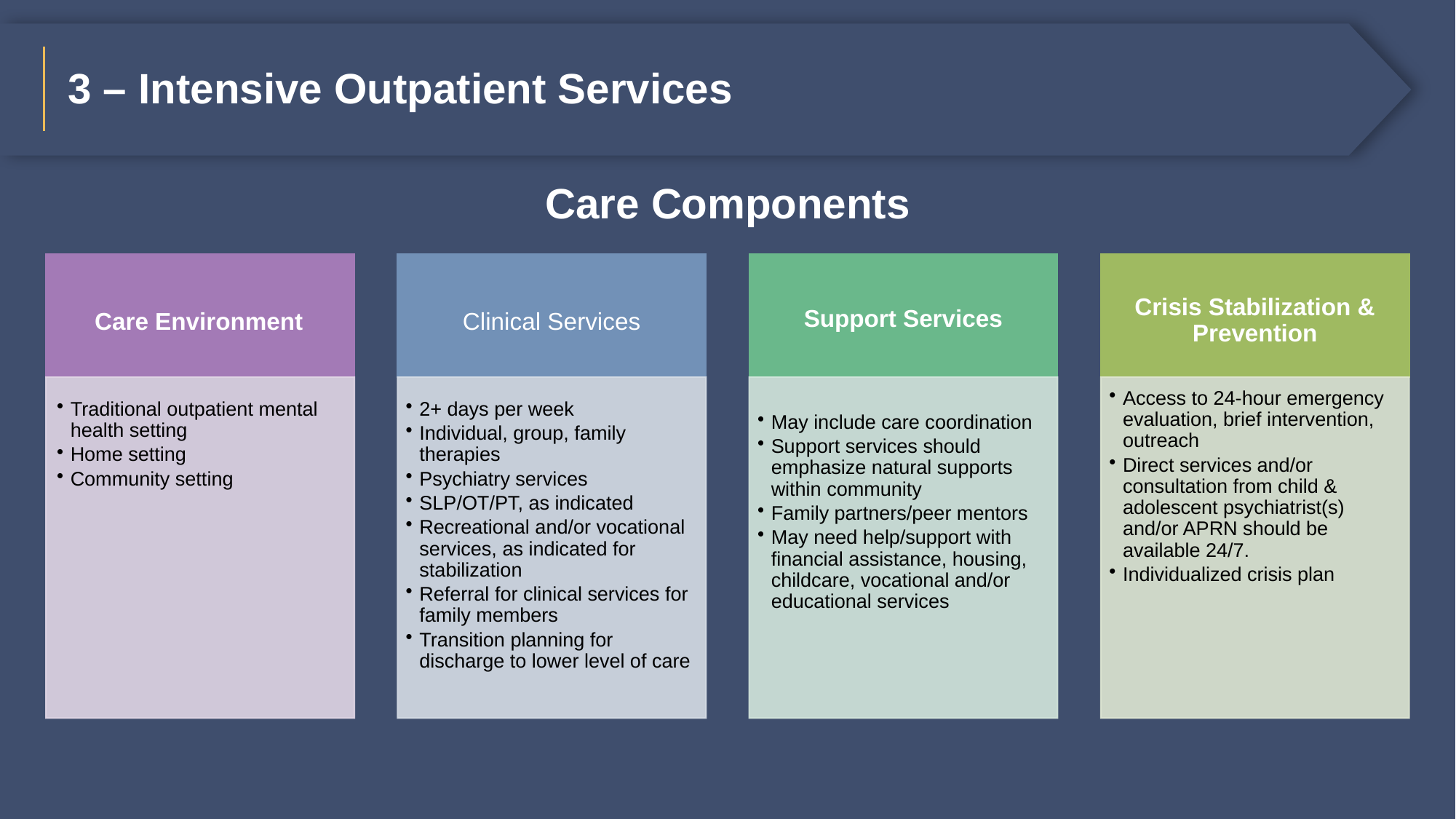

# 3 – Intensive Outpatient Services
Care Components
Care Environment
Traditional outpatient mental health setting
Home setting
Community setting
Clinical Services
2+ days per week
Individual, group, family therapies
Psychiatry services
SLP/OT/PT, as indicated
Recreational and/or vocational services, as indicated for stabilization
Referral for clinical services for family members
Transition planning for discharge to lower level of care
Support Services

May include care coordination
Support services should emphasize natural supports within community
Family partners/peer mentors
May need help/support with financial assistance, housing, childcare, vocational and/or educational services
Crisis Stabilization & Prevention
Access to 24-hour emergency evaluation, brief intervention, outreach
Direct services and/or consultation from child & adolescent psychiatrist(s) and/or APRN should be available 24/7.
Individualized crisis plan